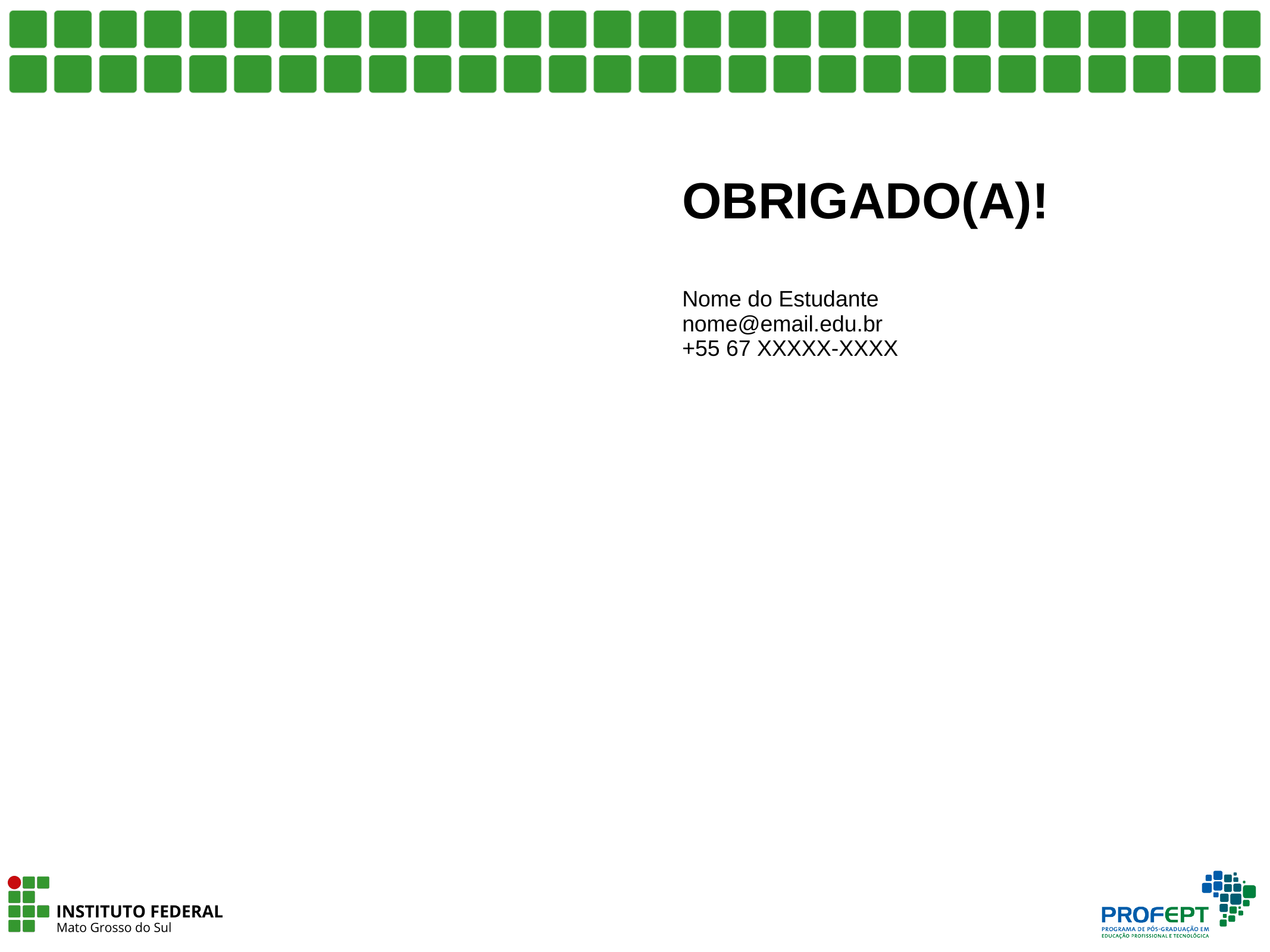

OBRIGADO(A)!

Nome do Estudante
nome@email.edu.br
+55 67 XXXXX-XXXX